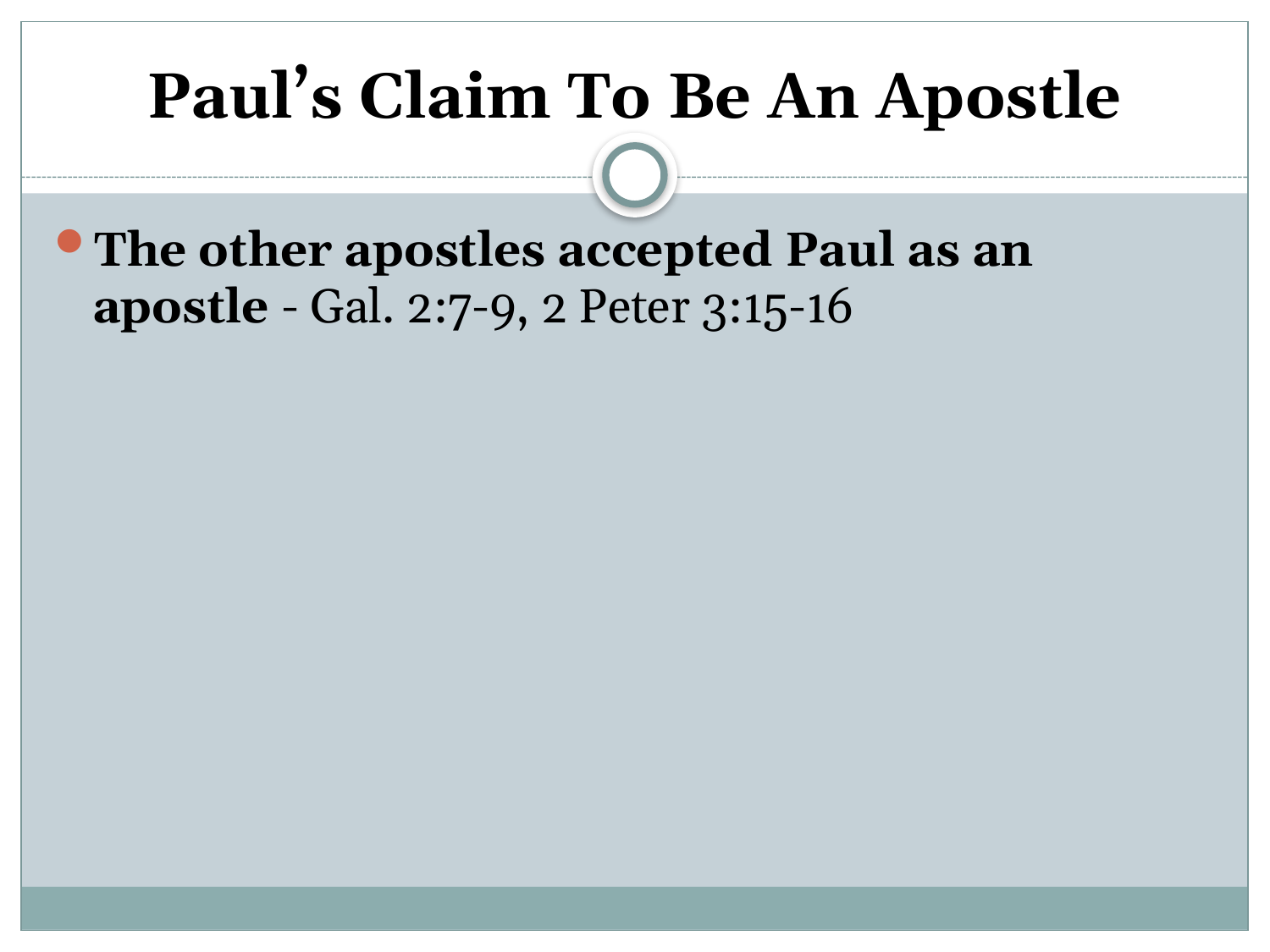

# Paul’s Claim To Be An Apostle
The other apostles accepted Paul as an apostle - Gal. 2:7-9, 2 Peter 3:15-16